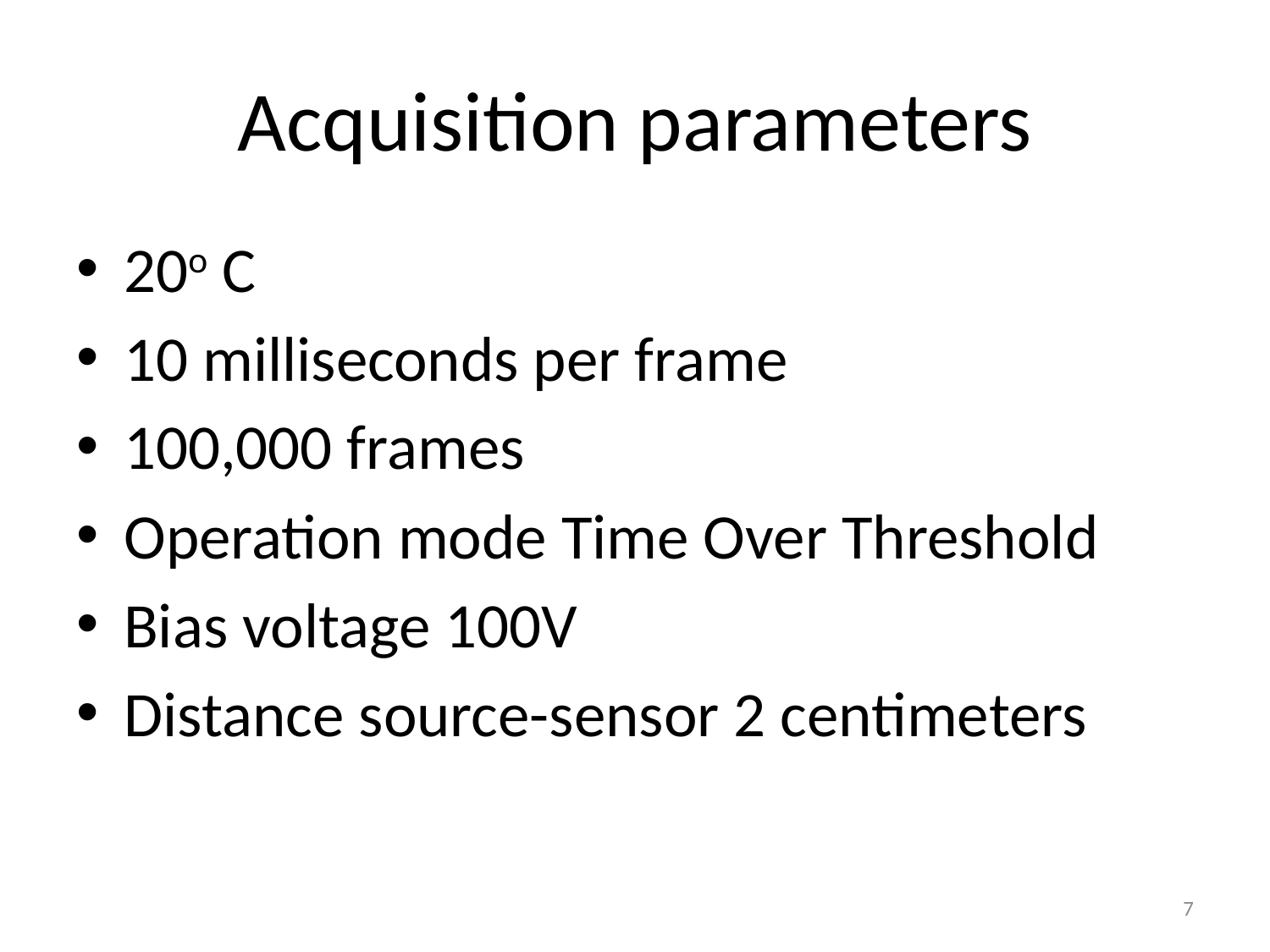

# Acquisition parameters
20o C
10 milliseconds per frame
100,000 frames
Operation mode Time Over Threshold
Bias voltage 100V
Distance source-sensor 2 centimeters

7